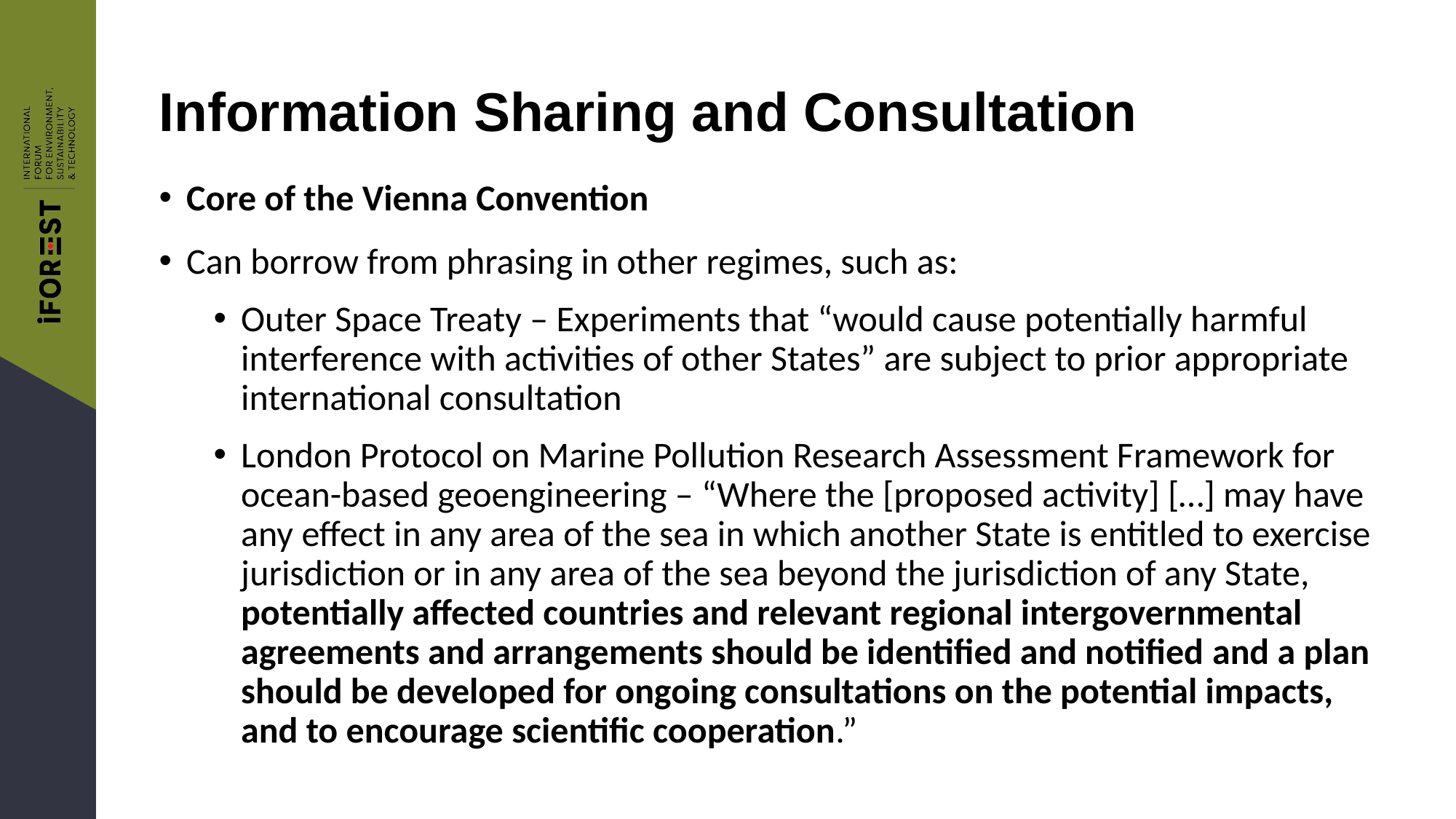

# Information Sharing and Consultation
Core of the Vienna Convention
Can borrow from phrasing in other regimes, such as:
Outer Space Treaty – Experiments that “would cause potentially harmful interference with activities of other States” are subject to prior appropriate international consultation
London Protocol on Marine Pollution Research Assessment Framework for ocean-based geoengineering – “Where the [proposed activity] […] may have any effect in any area of the sea in which another State is entitled to exercise jurisdiction or in any area of the sea beyond the jurisdiction of any State, potentially affected countries and relevant regional intergovernmental agreements and arrangements should be identified and notified and a plan should be developed for ongoing consultations on the potential impacts, and to encourage scientific cooperation.”